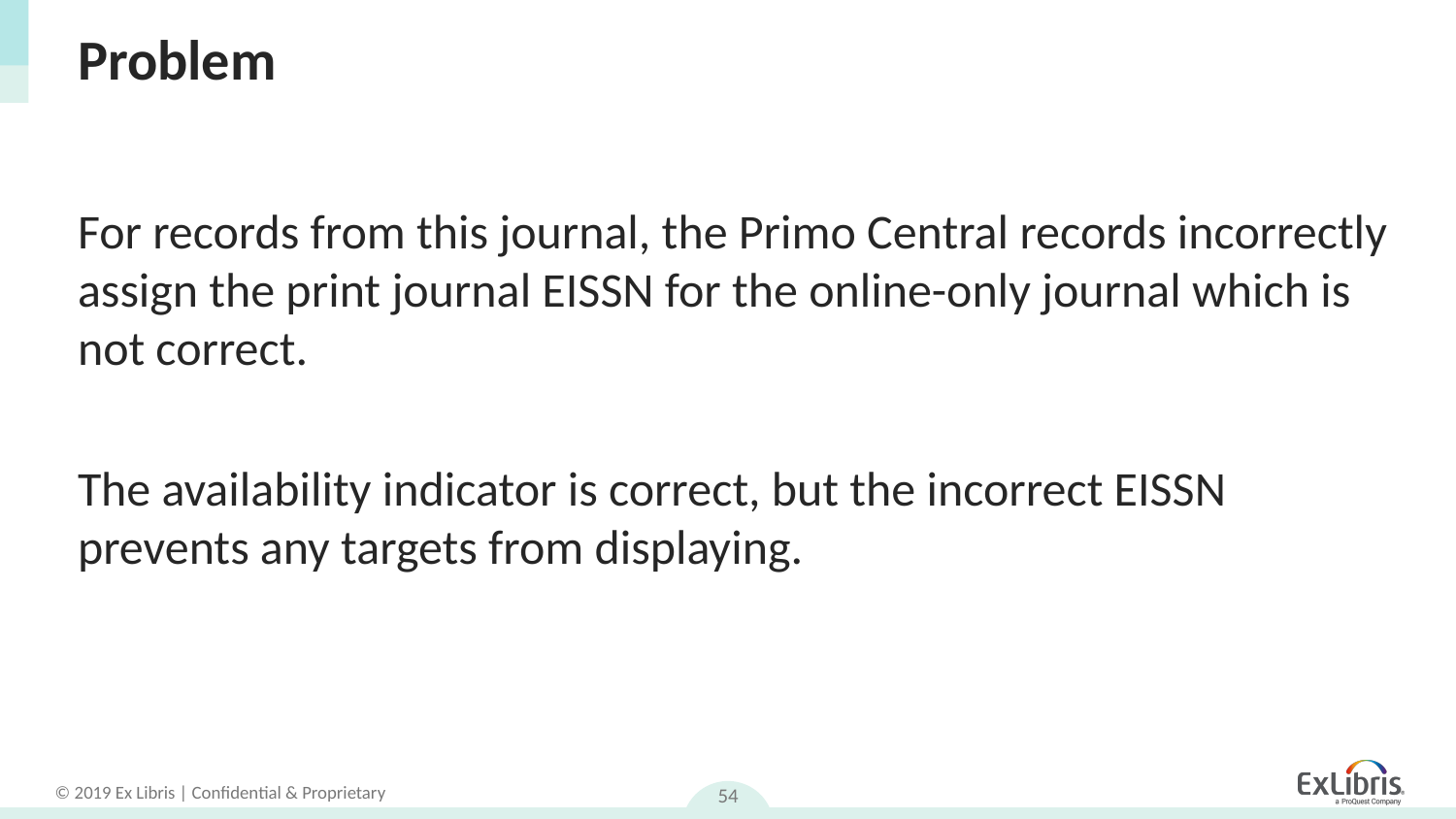

# Problem

For records from this journal, the Primo Central records incorrectly assign the print journal EISSN for the online-only journal which is not correct.

The availability indicator is correct, but the incorrect EISSN prevents any targets from displaying.

54